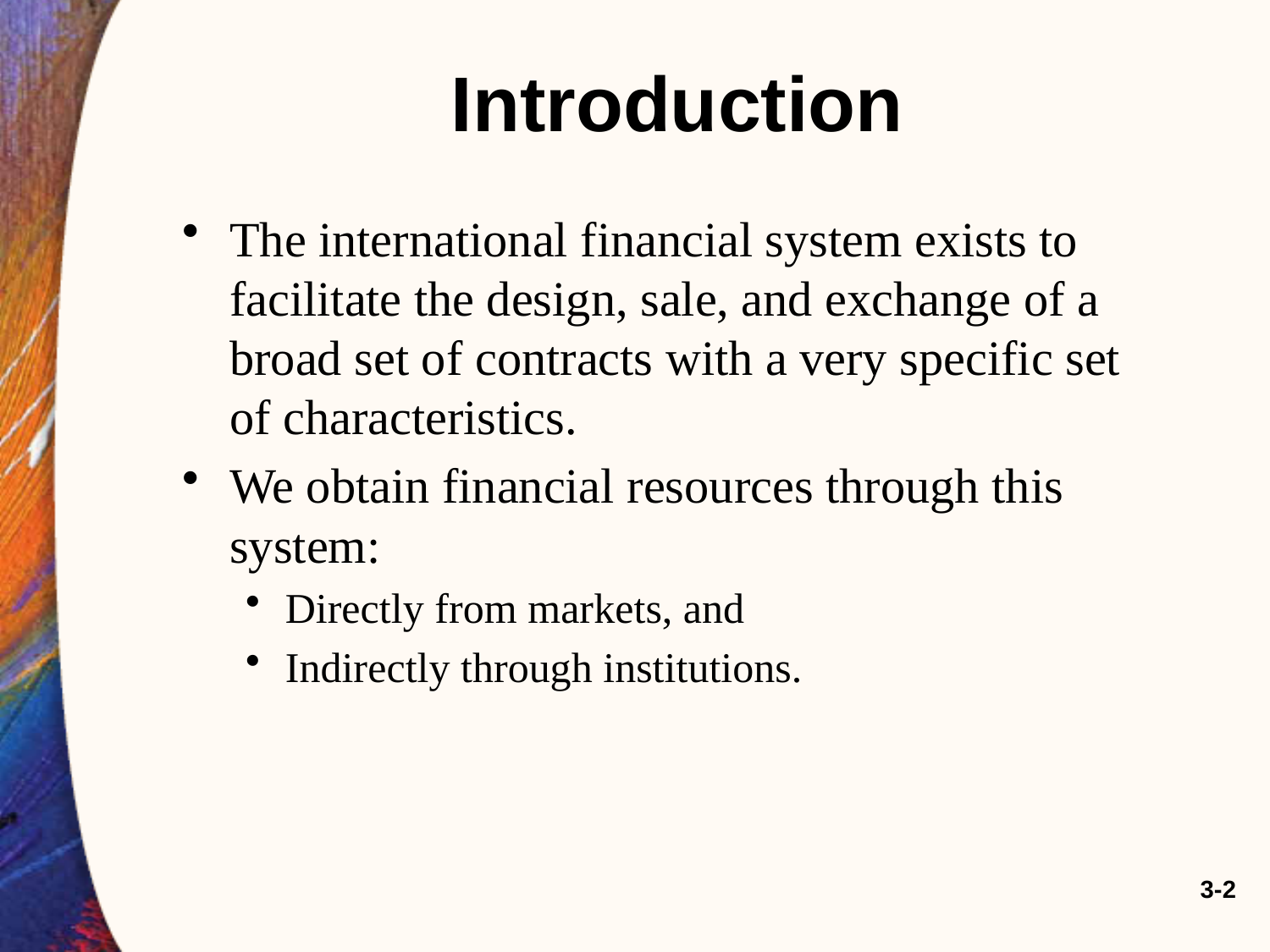

# Introduction
The international financial system exists to facilitate the design, sale, and exchange of a broad set of contracts with a very specific set of characteristics.
We obtain financial resources through this system:
Directly from markets, and
Indirectly through institutions.
3-2